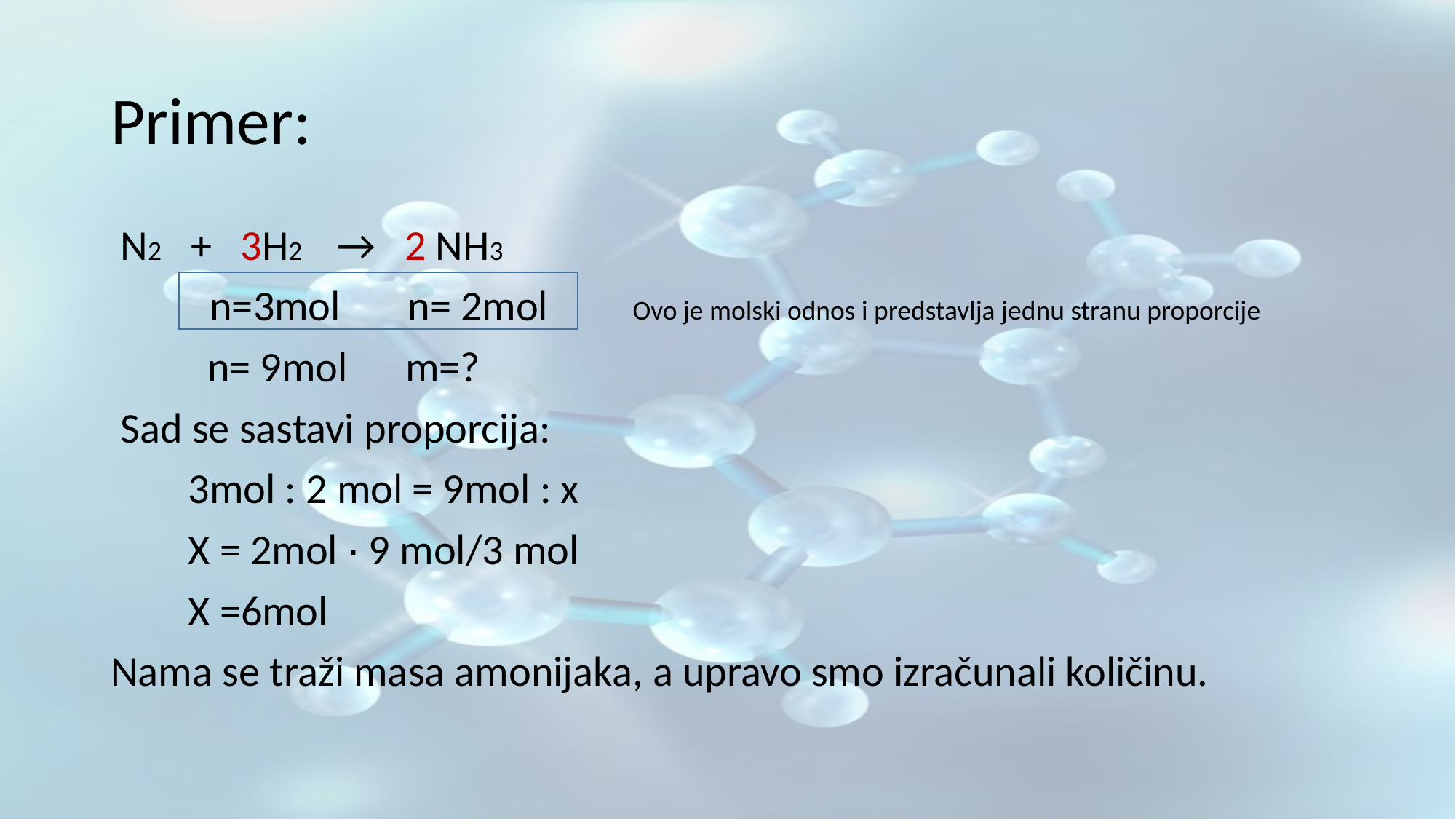

# Primer:
 N2   +   3H2    →   2 NH3
                n=3mol       n= 2mol
          n= 9mol      m=?
 Sad se sastavi proporcija:
        3mol : 2 mol = 9mol : x
        X = 2mol ∙ 9 mol/3 mol
        X =6mol
Nama se traži masa amonijaka, a upravo smo izračunali količinu.

Ovo je molski odnos i predstavlja jednu stranu proporcije